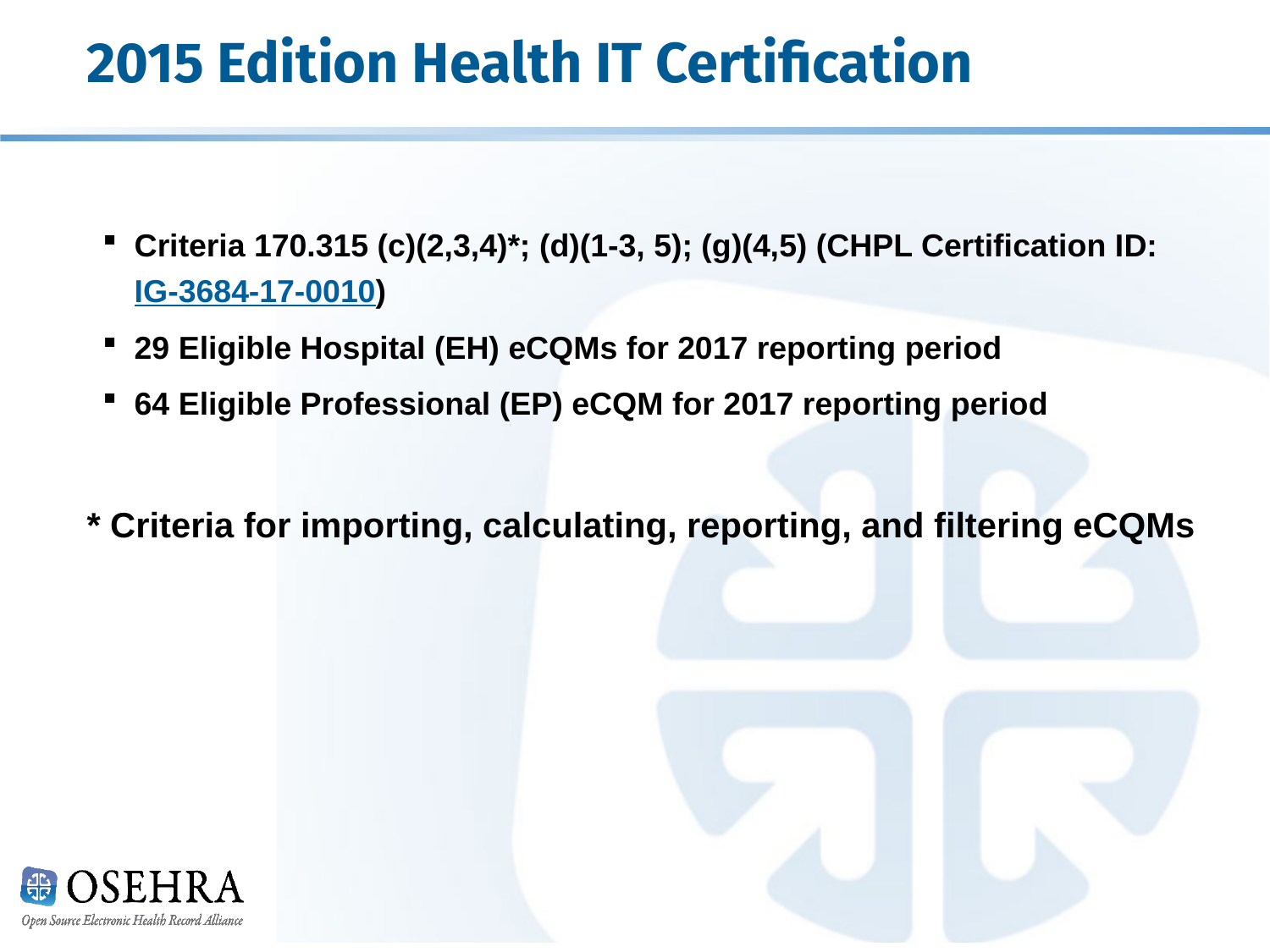

# 2015 Edition Health IT Certification
Criteria 170.315 (c)(2,3,4)*; (d)(1-3, 5); (g)(4,5) (CHPL Certification ID: IG-3684-17-0010)
29 Eligible Hospital (EH) eCQMs for 2017 reporting period
64 Eligible Professional (EP) eCQM for 2017 reporting period

* Criteria for importing, calculating, reporting, and filtering eCQMs